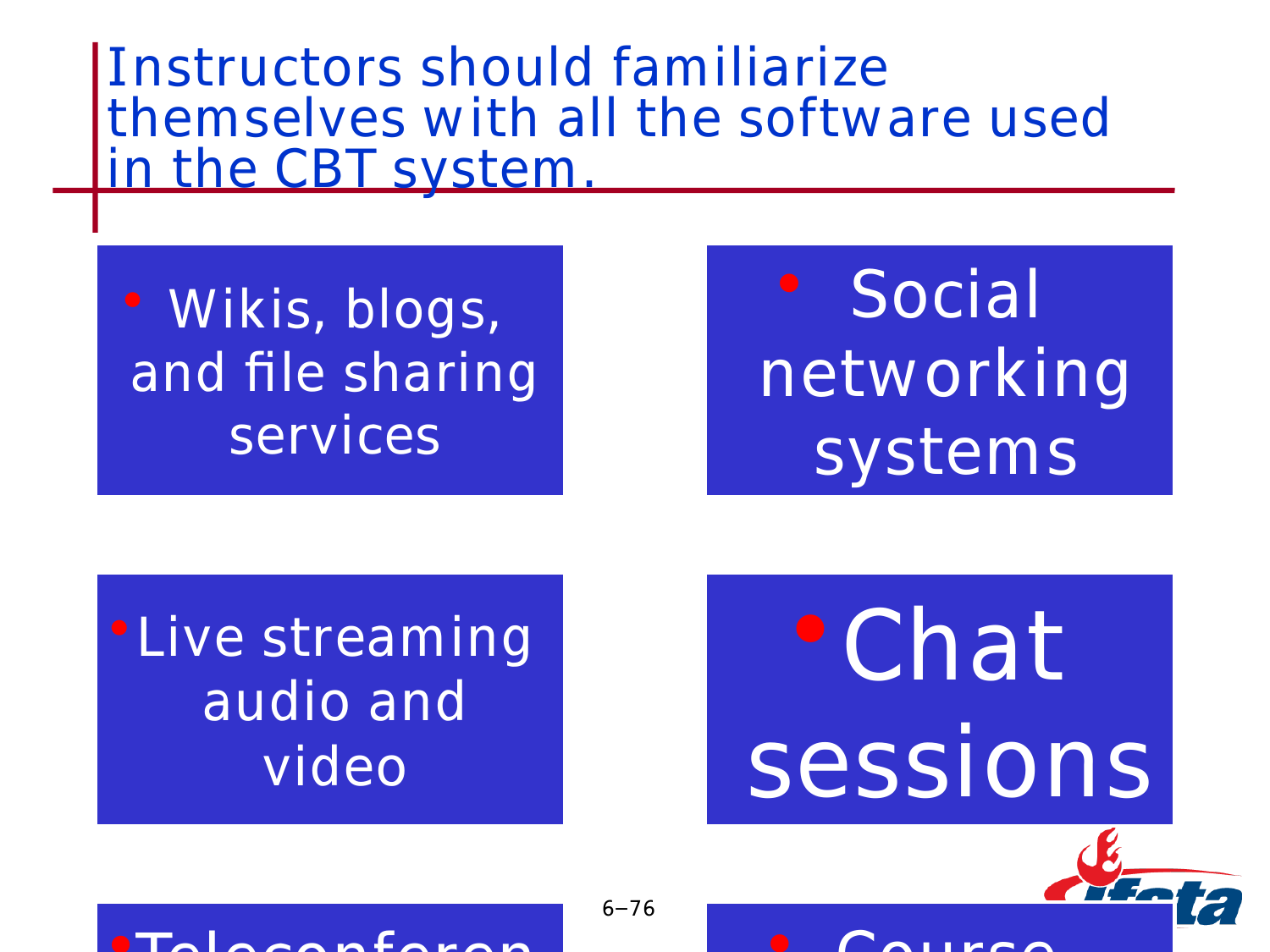

# Instructors should familiarize themselves with all the software used in the CBT system.
Wikis, blogs, and file sharing services
6–76